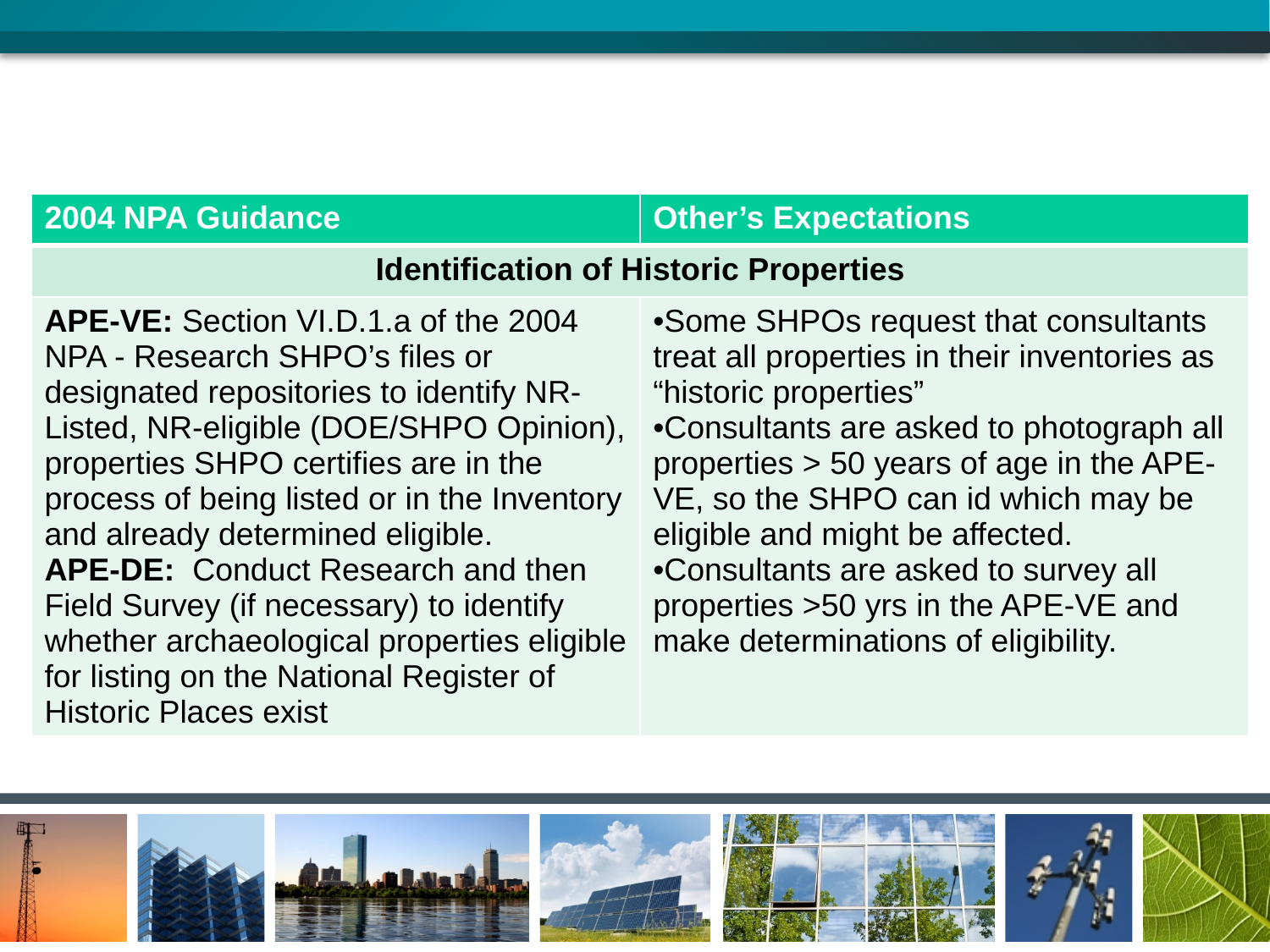

| 2004 NPA Guidance | Other’s Expectations |
| --- | --- |
| Identification of Historic Properties |  |
| APE-VE: Section VI.D.1.a of the 2004 NPA - Research SHPO’s files or designated repositories to identify NR-Listed, NR-eligible (DOE/SHPO Opinion), properties SHPO certifies are in the process of being listed or in the Inventory and already determined eligible. APE-DE: Conduct Research and then Field Survey (if necessary) to identify whether archaeological properties eligible for listing on the National Register of Historic Places exist | Some SHPOs request that consultants treat all properties in their inventories as “historic properties” Consultants are asked to photograph all properties > 50 years of age in the APE-VE, so the SHPO can id which may be eligible and might be affected. Consultants are asked to survey all properties >50 yrs in the APE-VE and make determinations of eligibility. |